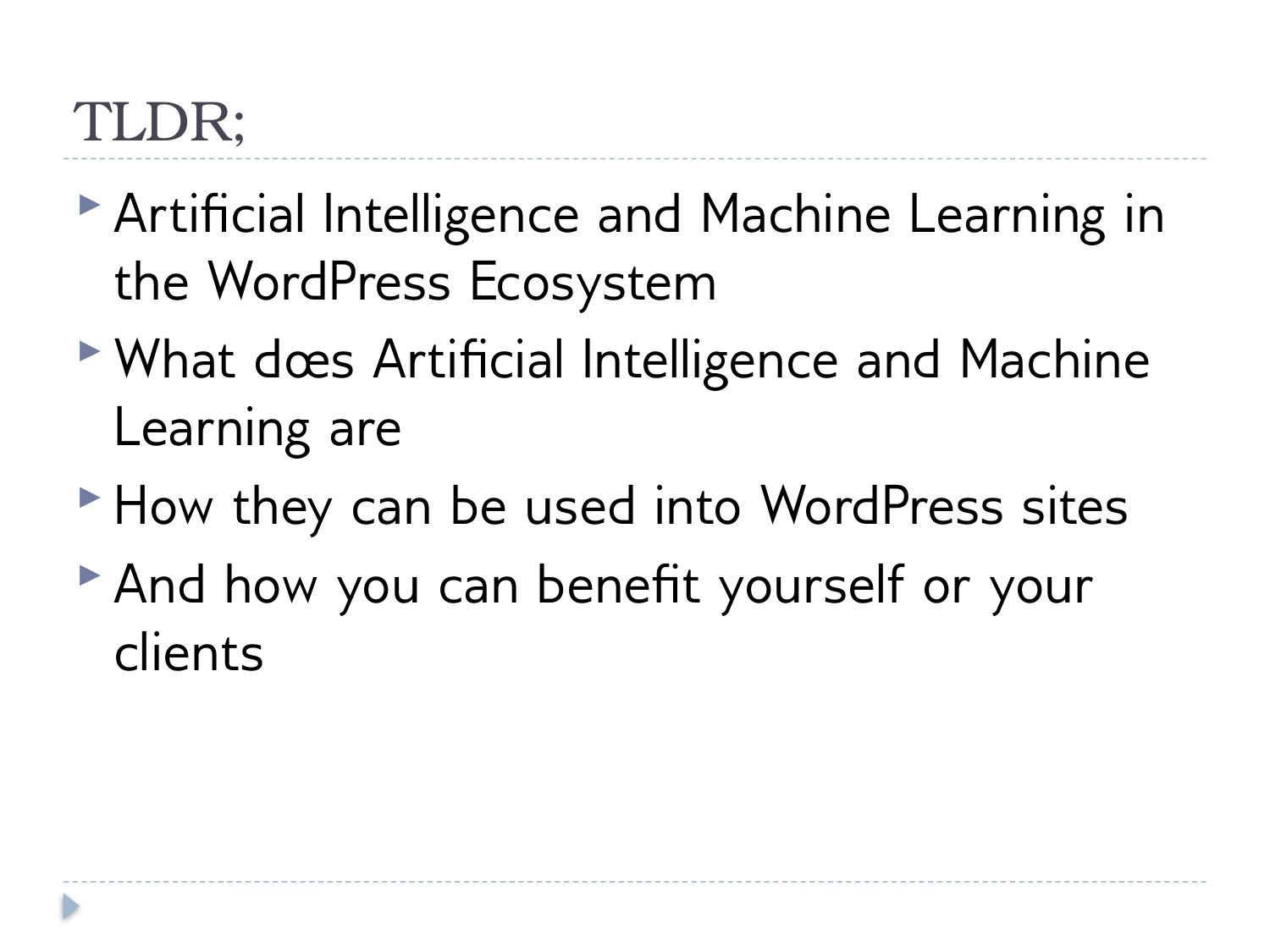

# TLDR;
Artificial Intelligence and Machine Learning in the WordPress Ecosystem
What does Artificial Intelligence and Machine Learning are
How they can be used into WordPress sites
And how you can benefit yourself or your clients